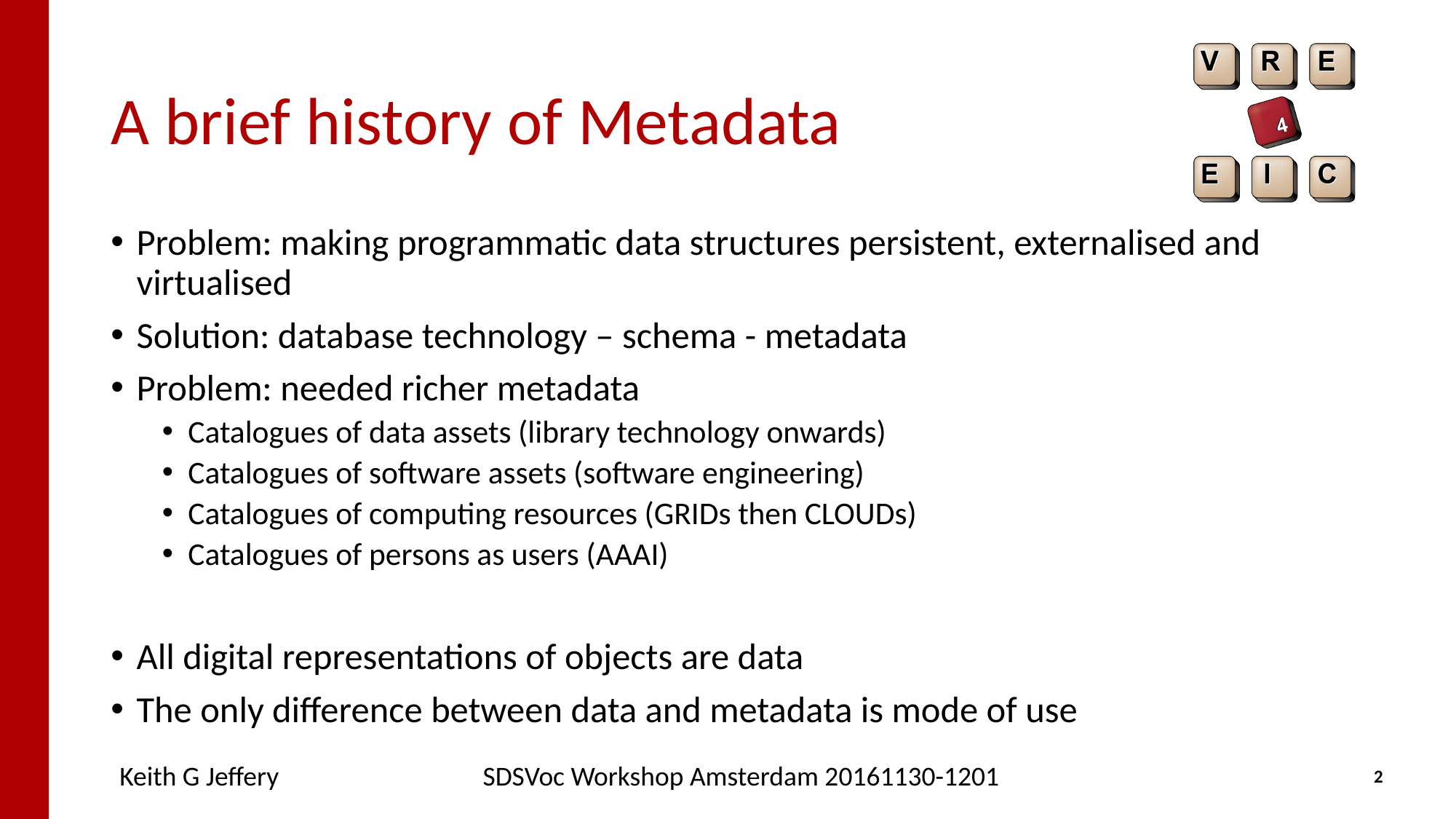

# A brief history of Metadata
Problem: making programmatic data structures persistent, externalised and virtualised
Solution: database technology – schema - metadata
Problem: needed richer metadata
Catalogues of data assets (library technology onwards)
Catalogues of software assets (software engineering)
Catalogues of computing resources (GRIDs then CLOUDs)
Catalogues of persons as users (AAAI)

All digital representations of objects are data
The only difference between data and metadata is mode of use
Keith G Jeffery
SDSVoc Workshop Amsterdam 20161130-1201
2